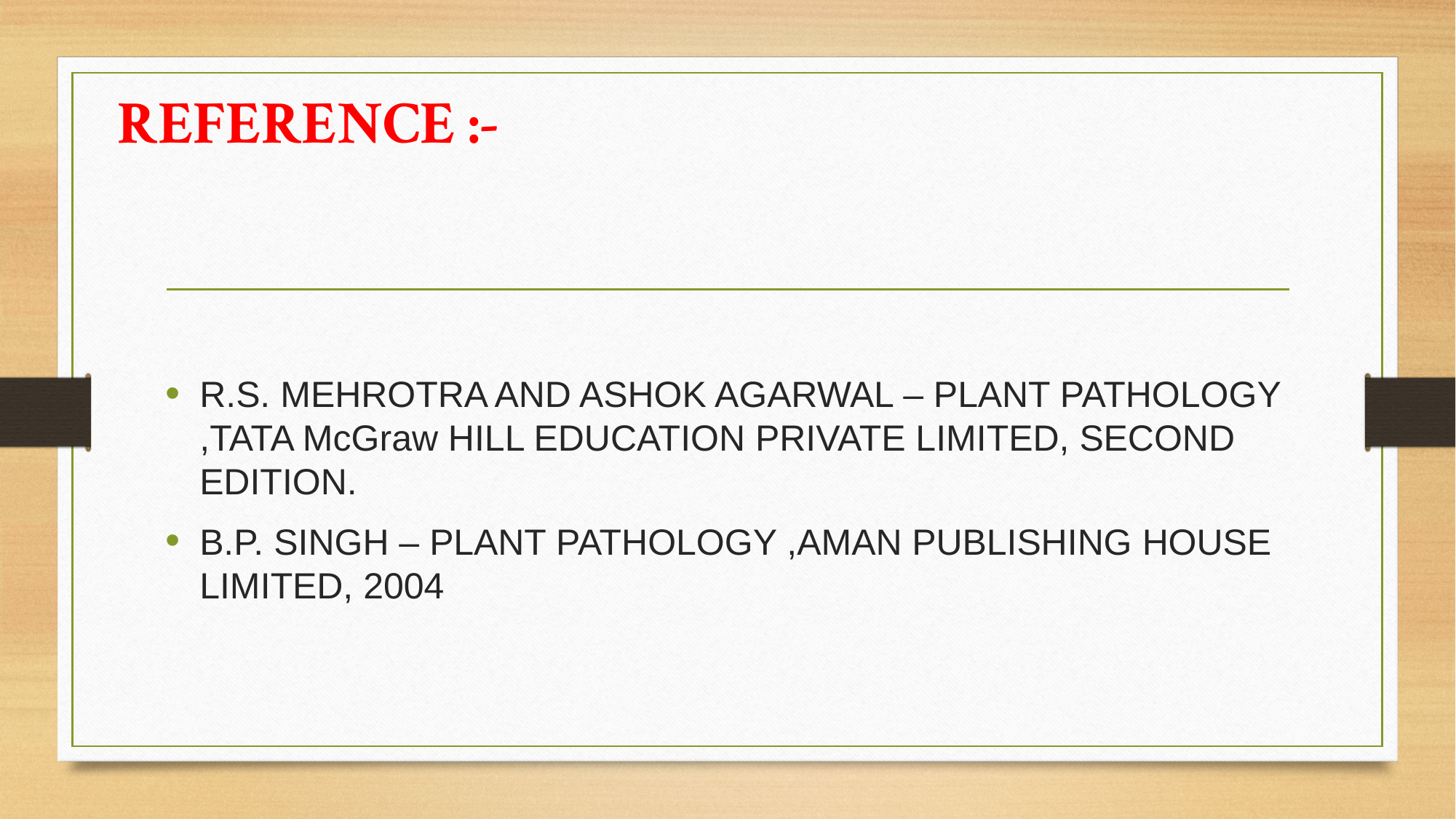

# REFERENCE :-

R.S. MEHROTRA AND ASHOK AGARWAL – PLANT PATHOLOGY ,TATA McGraw HILL EDUCATION PRIVATE LIMITED, SECOND EDITION.
B.P. SINGH – PLANT PATHOLOGY ,AMAN PUBLISHING HOUSE LIMITED, 2004